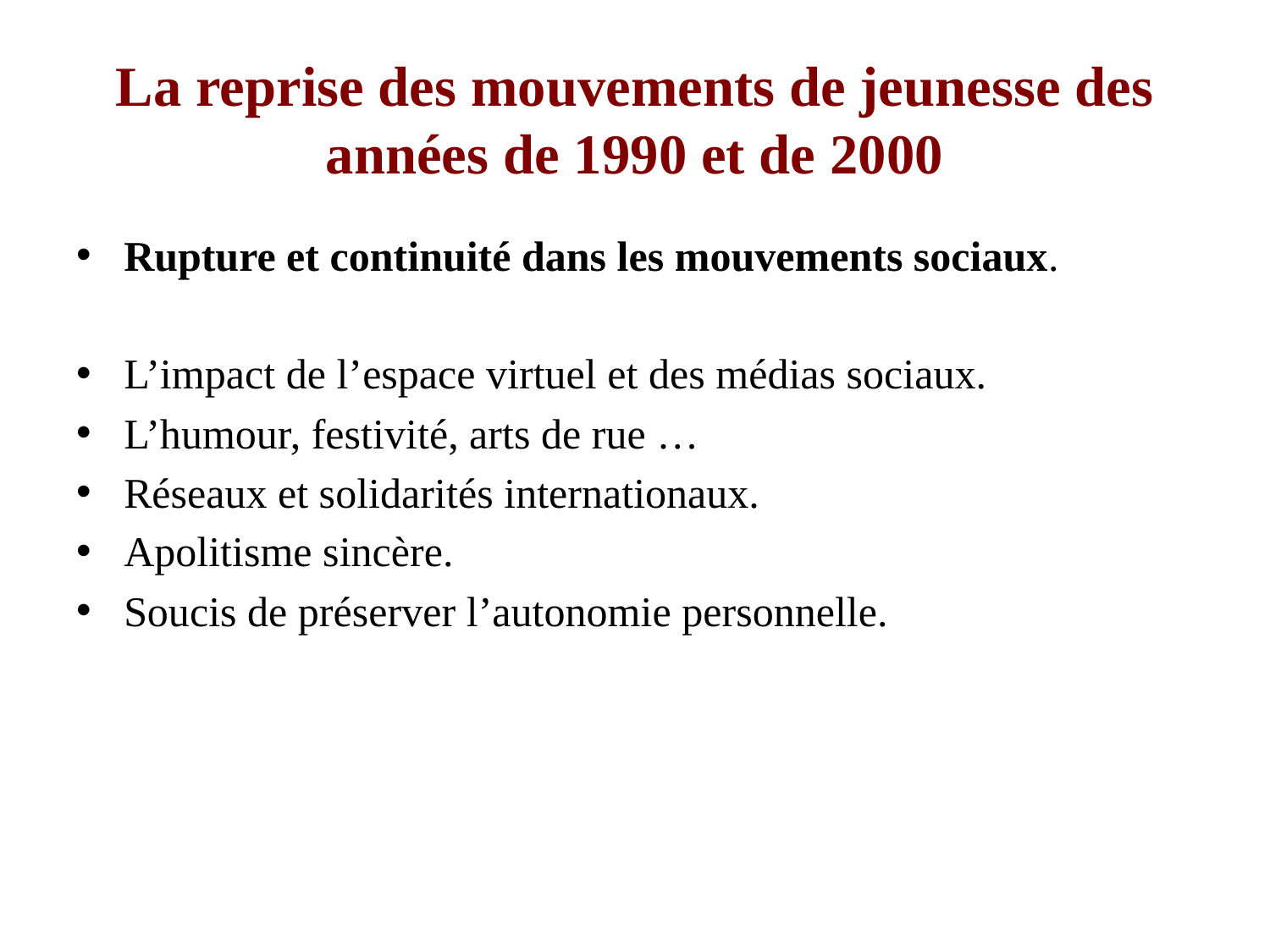

La reprise des mouvements de jeunesse des années de 1990 et de 2000
Rupture et continuité dans les mouvements sociaux.

L’impact de l’espace virtuel et des médias sociaux.
L’humour, festivité, arts de rue …
Réseaux et solidarités internationaux.
Apolitisme sincère.
Soucis de préserver l’autonomie personnelle.